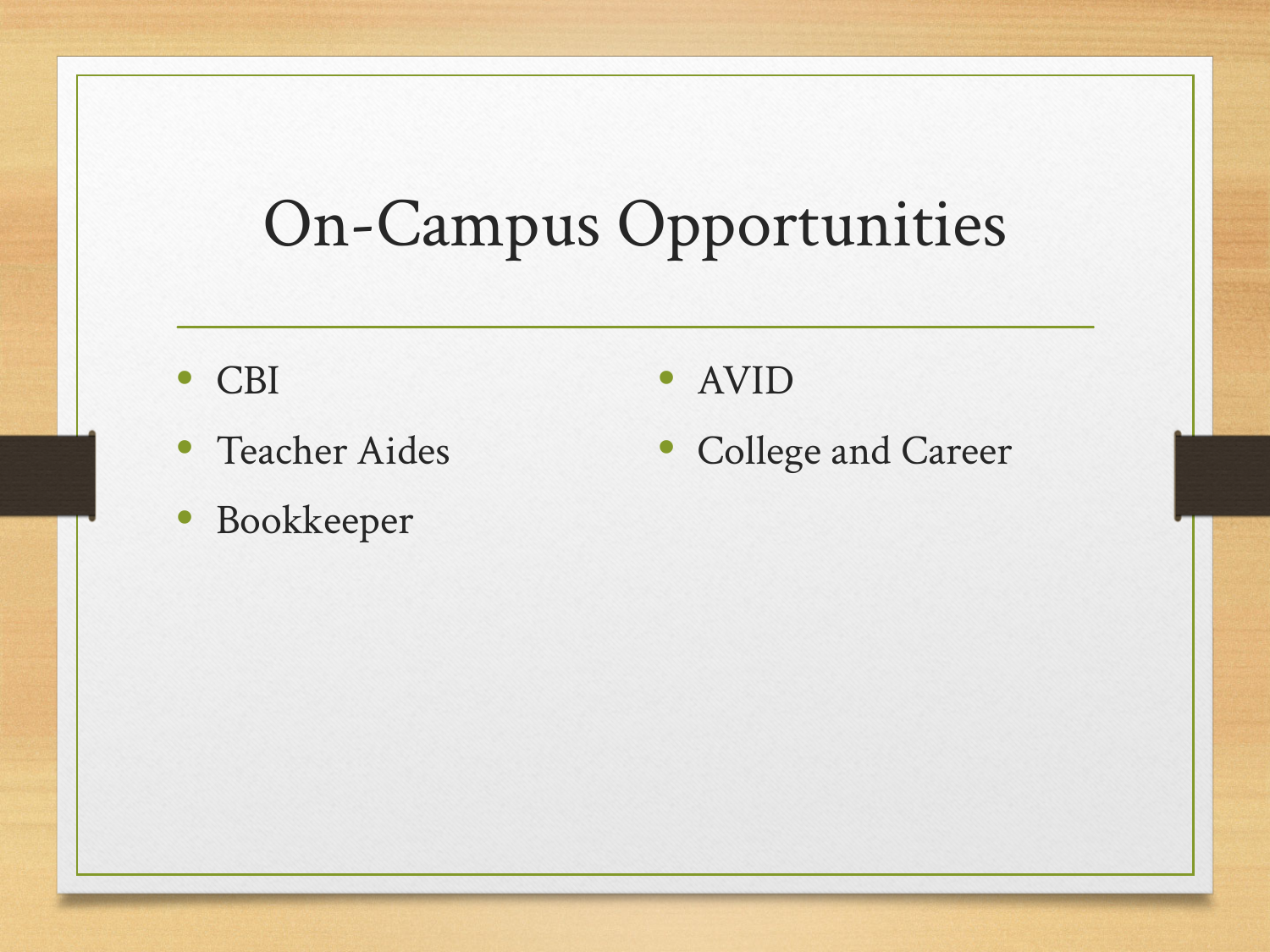

# On-Campus Opportunities
CBI
Teacher Aides
Bookkeeper
AVID
College and Career